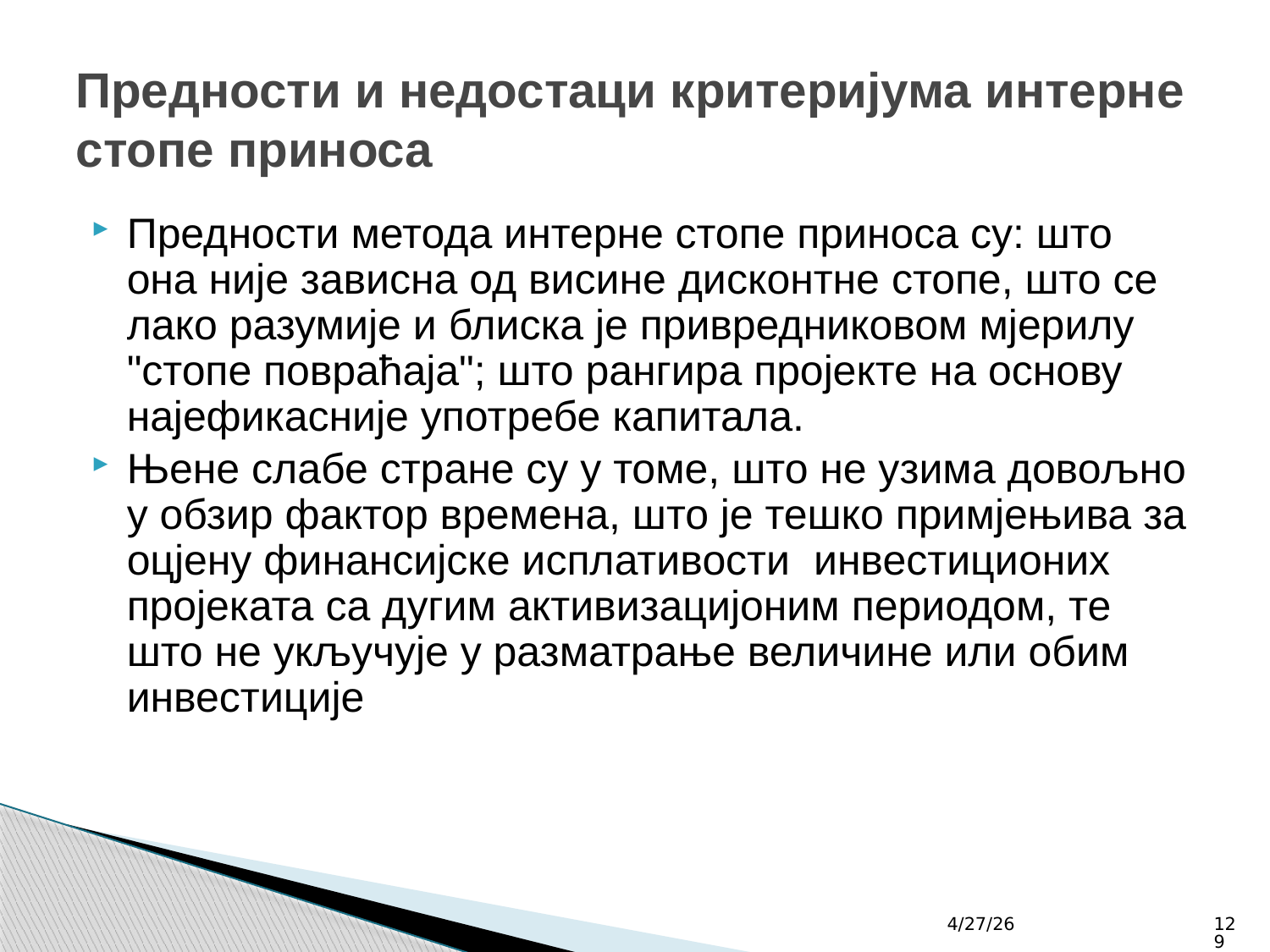

# Предности и недостаци критеријума интерне стопе приноса
Предности метода интерне стопе приноса су: што она није зависна од висине дисконтне стопе, што се лако разумије и блиска је привредниковом мјерилу "стопе повраћаја"; што рангира пројекте на основу најефикасније употребе капитала.
Њене слабе стране су у томе, што не узима довољно у обзир фактор времена, што је тешко примјењива за оцјену финансијске исплативости  инвестиционих пројеката са дугим активизацијоним периодом, те што не укључује у разматрање величине или обим инвестиције
4/27/26
129